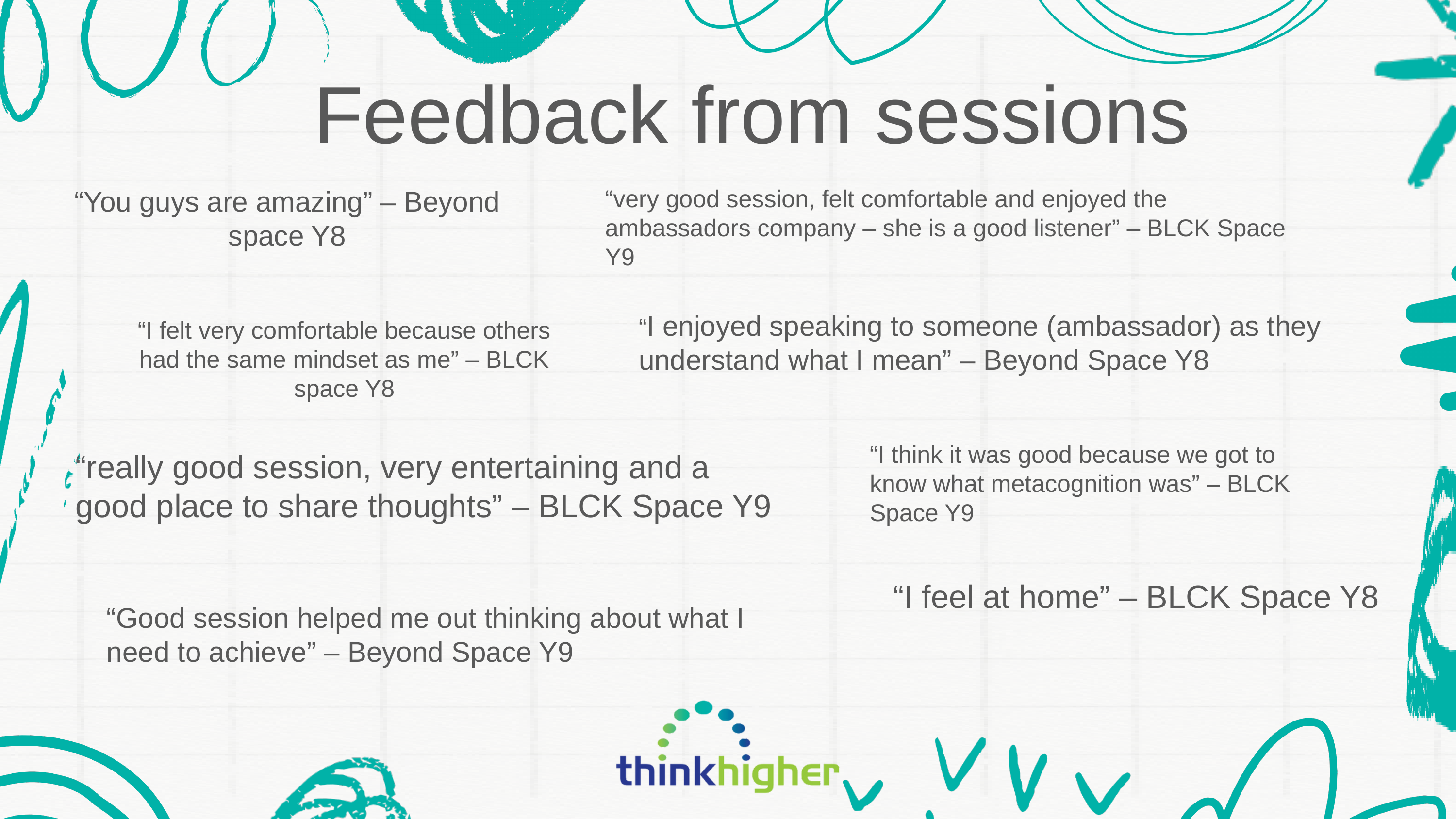

Feedback from sessions
“You guys are amazing” – Beyond space Y8
“very good session, felt comfortable and enjoyed the ambassadors company – she is a good listener” – BLCK Space Y9

“I enjoyed speaking to someone (ambassador) as they understand what I mean” – Beyond Space Y8
“I felt very comfortable because others had the same mindset as me” – BLCK space Y8
“I think it was good because we got to know what metacognition was” – BLCK Space Y9
“really good session, very entertaining and a good place to share thoughts” – BLCK Space Y9

“I feel at home” – BLCK Space Y8
“Good session helped me out thinking about what I need to achieve” – Beyond Space Y9